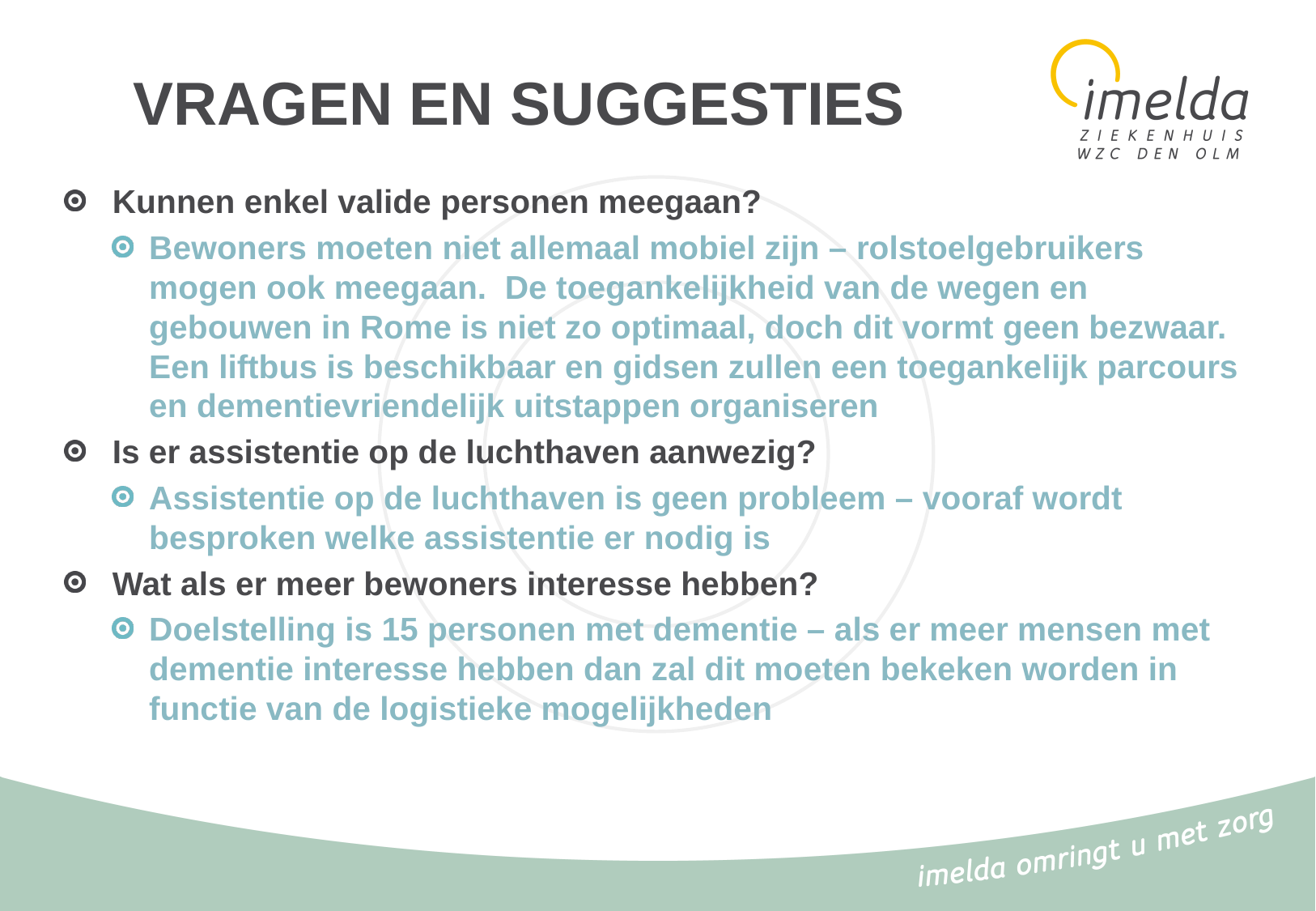

# VRAGEN EN SUGGESTIES
Kunnen enkel valide personen meegaan?
Bewoners moeten niet allemaal mobiel zijn – rolstoelgebruikers mogen ook meegaan.  De toegankelijkheid van de wegen en gebouwen in Rome is niet zo optimaal, doch dit vormt geen bezwaar.  Een liftbus is beschikbaar en gidsen zullen een toegankelijk parcours en dementievriendelijk uitstappen organiseren
Is er assistentie op de luchthaven aanwezig?
Assistentie op de luchthaven is geen probleem – vooraf wordt besproken welke assistentie er nodig is
Wat als er meer bewoners interesse hebben?
Doelstelling is 15 personen met dementie – als er meer mensen met dementie interesse hebben dan zal dit moeten bekeken worden in functie van de logistieke mogelijkheden